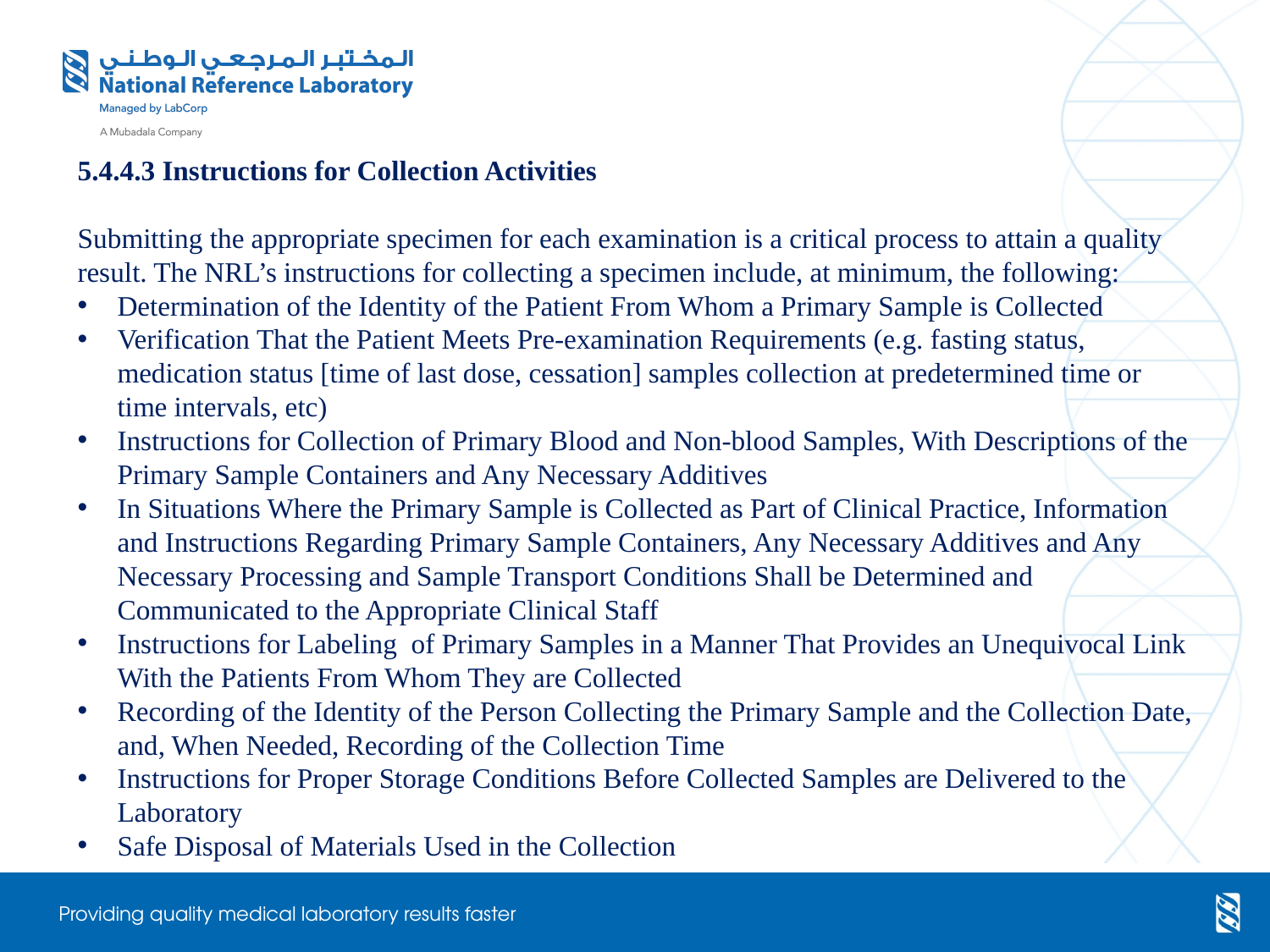

5.4.4.3 Instructions for Collection Activities

Submitting the appropriate specimen for each examination is a critical process to attain a quality result. The NRL’s instructions for collecting a specimen include, at minimum, the following:
Determination of the Identity of the Patient From Whom a Primary Sample is Collected
Verification That the Patient Meets Pre-examination Requirements (e.g. fasting status, medication status [time of last dose, cessation] samples collection at predetermined time or time intervals, etc)
Instructions for Collection of Primary Blood and Non-blood Samples, With Descriptions of the Primary Sample Containers and Any Necessary Additives
In Situations Where the Primary Sample is Collected as Part of Clinical Practice, Information and Instructions Regarding Primary Sample Containers, Any Necessary Additives and Any Necessary Processing and Sample Transport Conditions Shall be Determined and Communicated to the Appropriate Clinical Staff
Instructions for Labeling  of Primary Samples in a Manner That Provides an Unequivocal Link With the Patients From Whom They are Collected
Recording of the Identity of the Person Collecting the Primary Sample and the Collection Date, and, When Needed, Recording of the Collection Time
Instructions for Proper Storage Conditions Before Collected Samples are Delivered to the Laboratory
Safe Disposal of Materials Used in the Collection